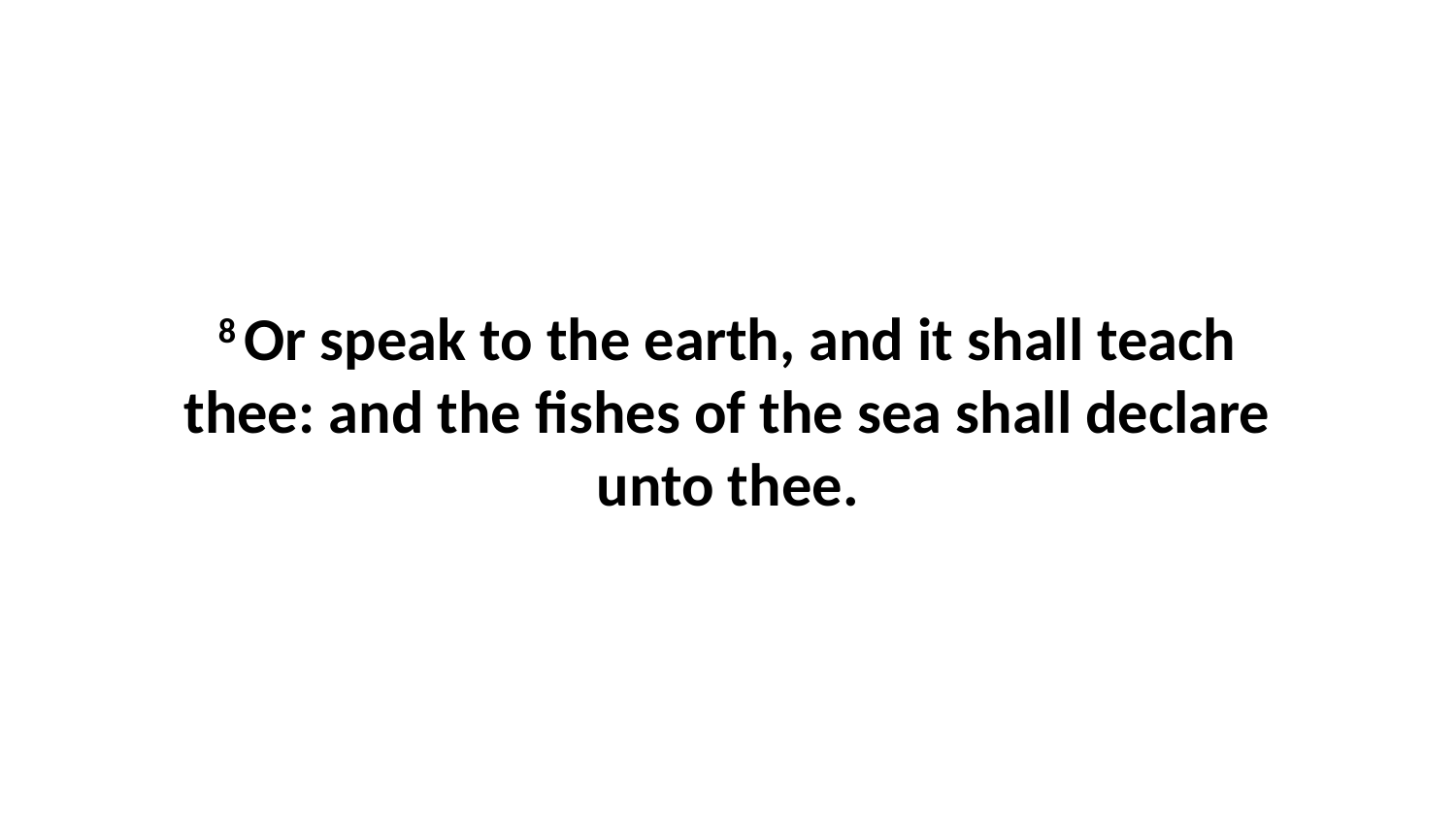

8 Or speak to the earth, and it shall teach thee: and the fishes of the sea shall declare unto thee.